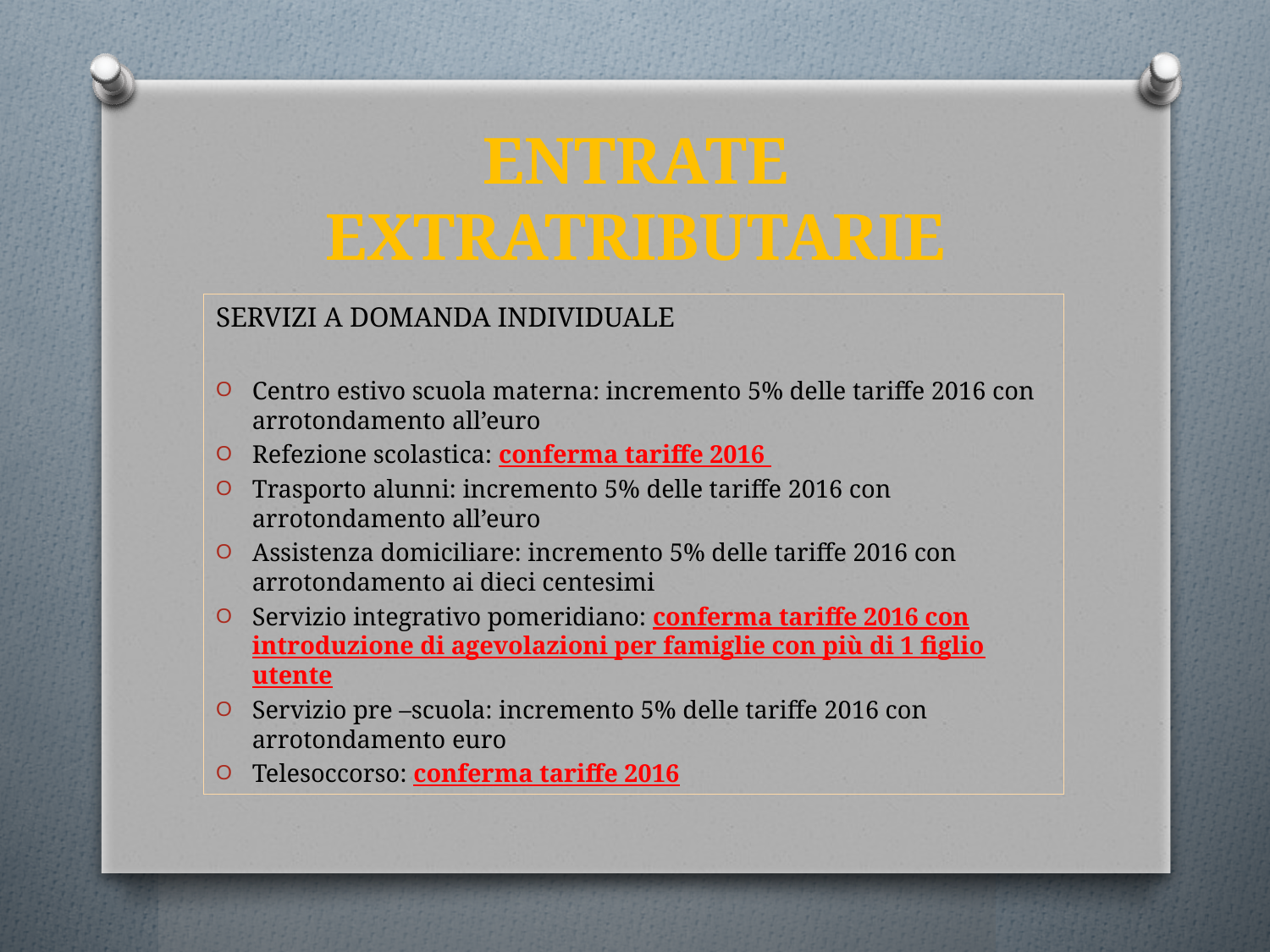

# ENTRATE EXTRATRIBUTARIE
SERVIZI A DOMANDA INDIVIDUALE

Centro estivo scuola materna: incremento 5% delle tariffe 2016 con arrotondamento all’euro
Refezione scolastica: conferma tariffe 2016
Trasporto alunni: incremento 5% delle tariffe 2016 con arrotondamento all’euro
Assistenza domiciliare: incremento 5% delle tariffe 2016 con arrotondamento ai dieci centesimi
Servizio integrativo pomeridiano: conferma tariffe 2016 con introduzione di agevolazioni per famiglie con più di 1 figlio utente
Servizio pre –scuola: incremento 5% delle tariffe 2016 con arrotondamento euro
Telesoccorso: conferma tariffe 2016